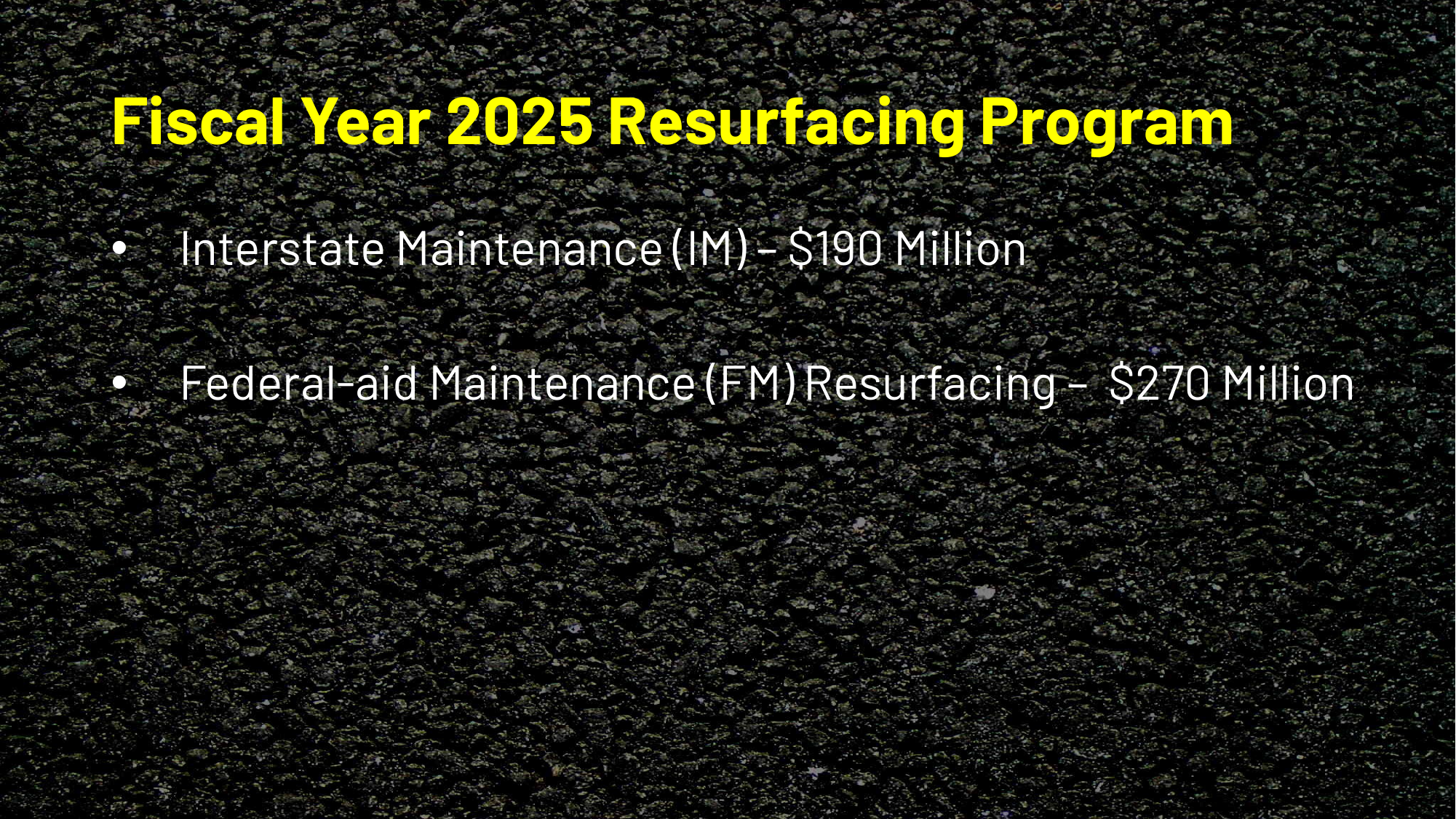

# Fiscal Year 2025 Resurfacing Program
Interstate Maintenance (IM) – $190 Million

Federal-aid Maintenance (FM) Resurfacing –  $270 Million